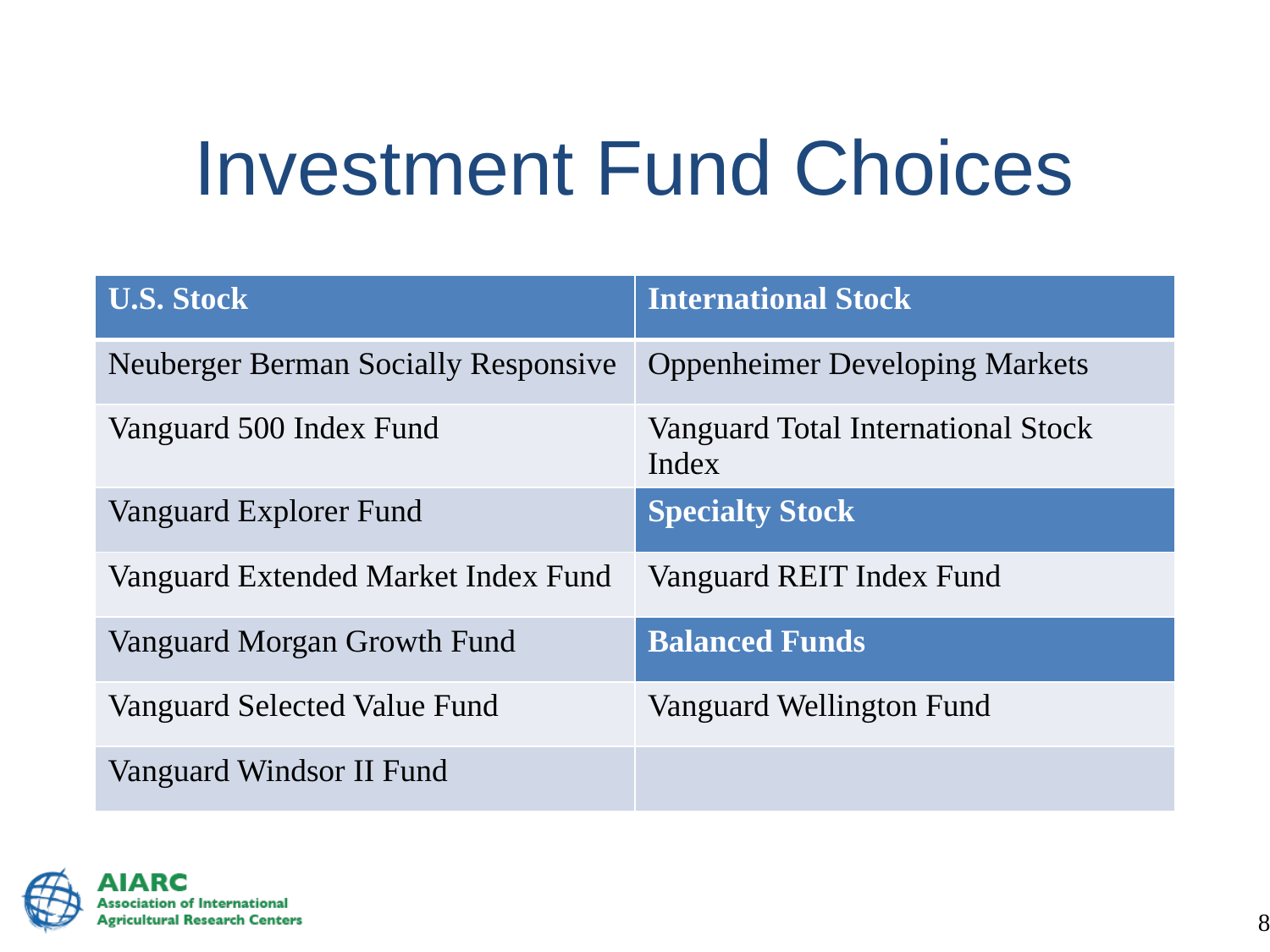

# Investment Fund Choices
| U.S. Stock | International Stock |
| --- | --- |
| Neuberger Berman Socially Responsive | Oppenheimer Developing Markets |
| Vanguard 500 Index Fund | Vanguard Total International Stock Index |
| Vanguard Explorer Fund | Specialty Stock |
| Vanguard Extended Market Index Fund | Vanguard REIT Index Fund |
| Vanguard Morgan Growth Fund | Balanced Funds |
| Vanguard Selected Value Fund | Vanguard Wellington Fund |
| Vanguard Windsor II Fund |  |